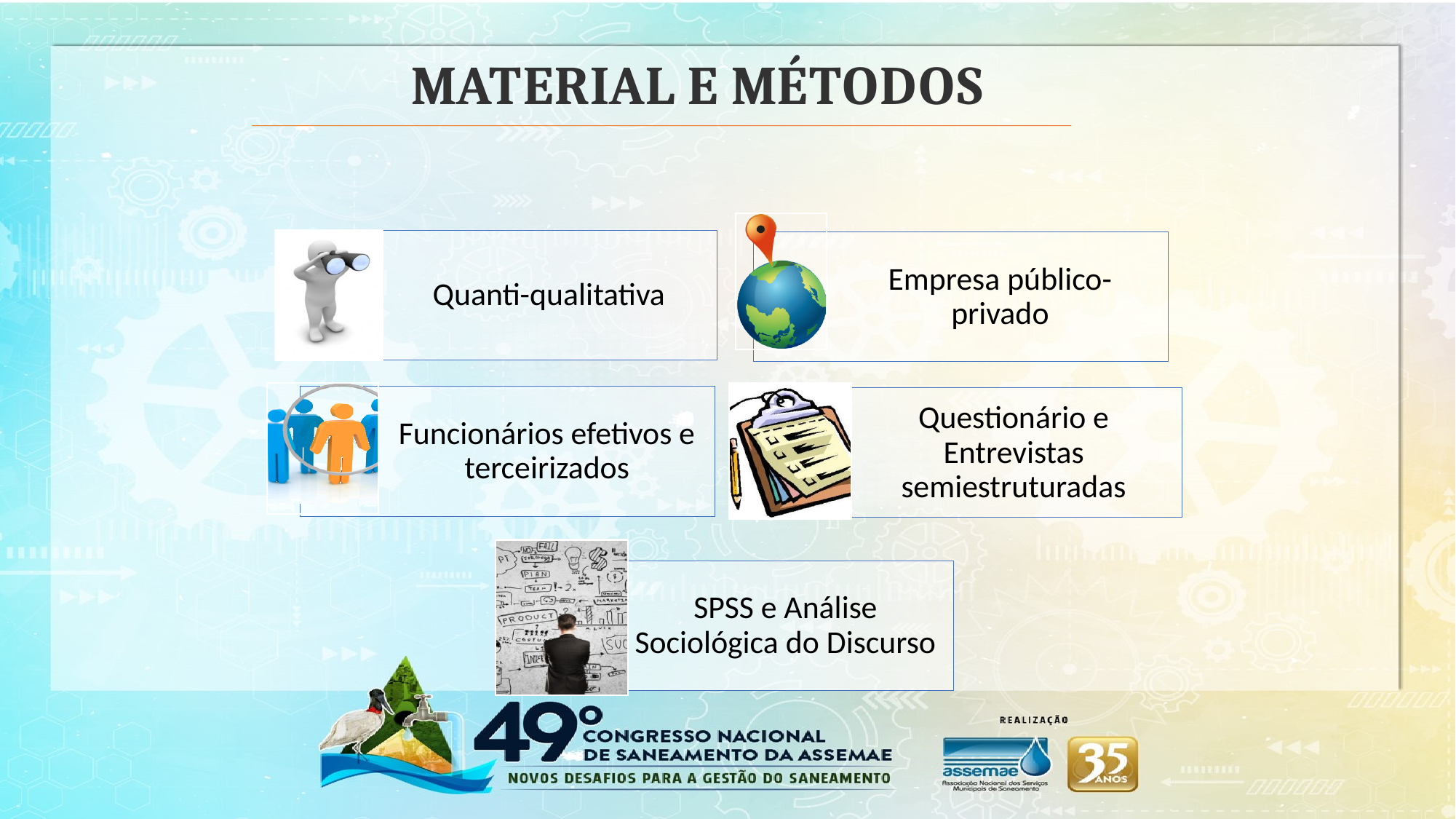

MATERIAL E MÉTODOS

Quanti-qualitativa
Empresa público-privado
Funcionários efetivos e terceirizados
Questionário e Entrevistas semiestruturadas
SPSS e Análise Sociológica do Discurso